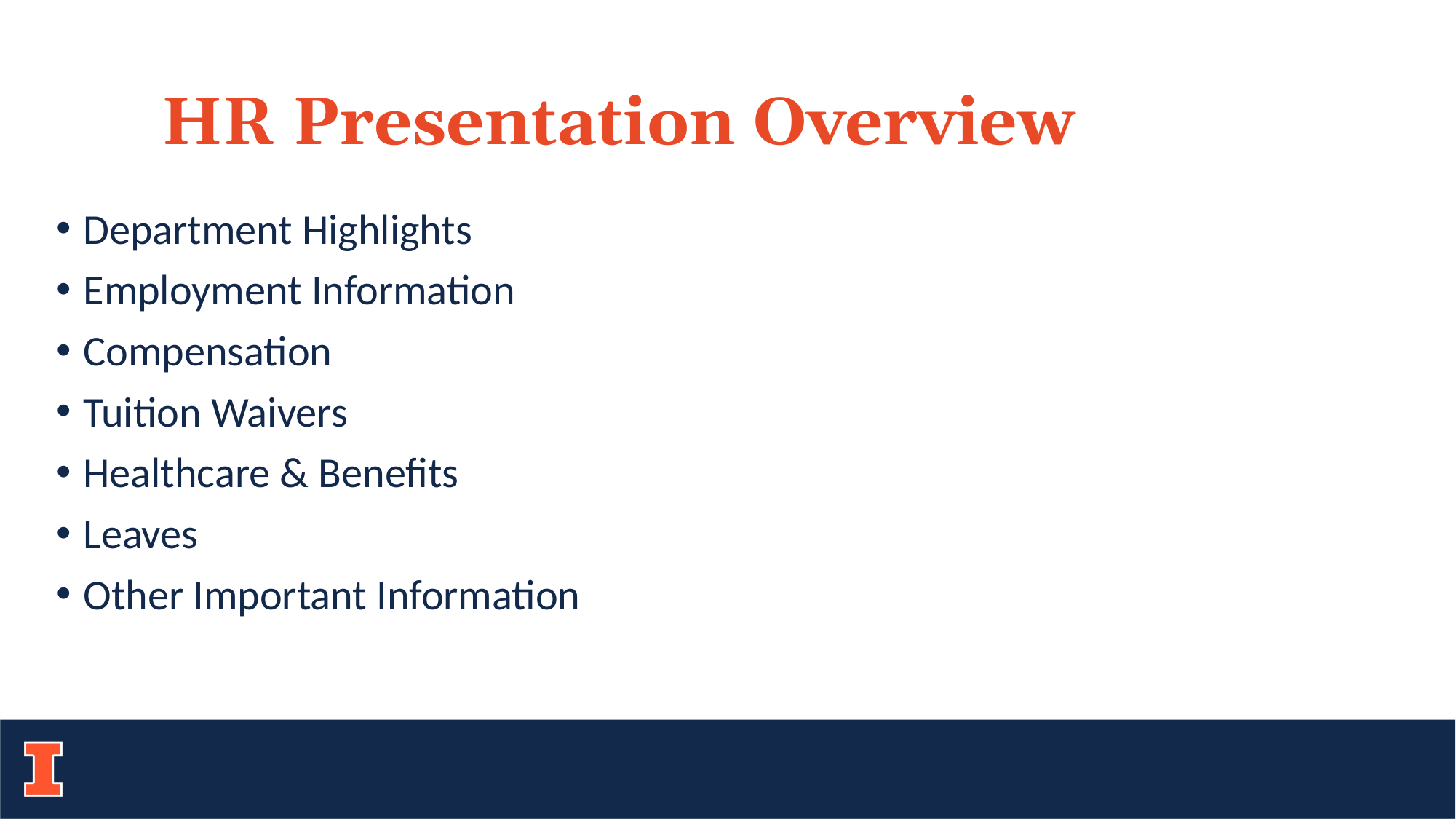

# HR Presentation Overview
Department Highlights
Employment Information
Compensation
Tuition Waivers
Healthcare & Benefits
Leaves
Other Important Information